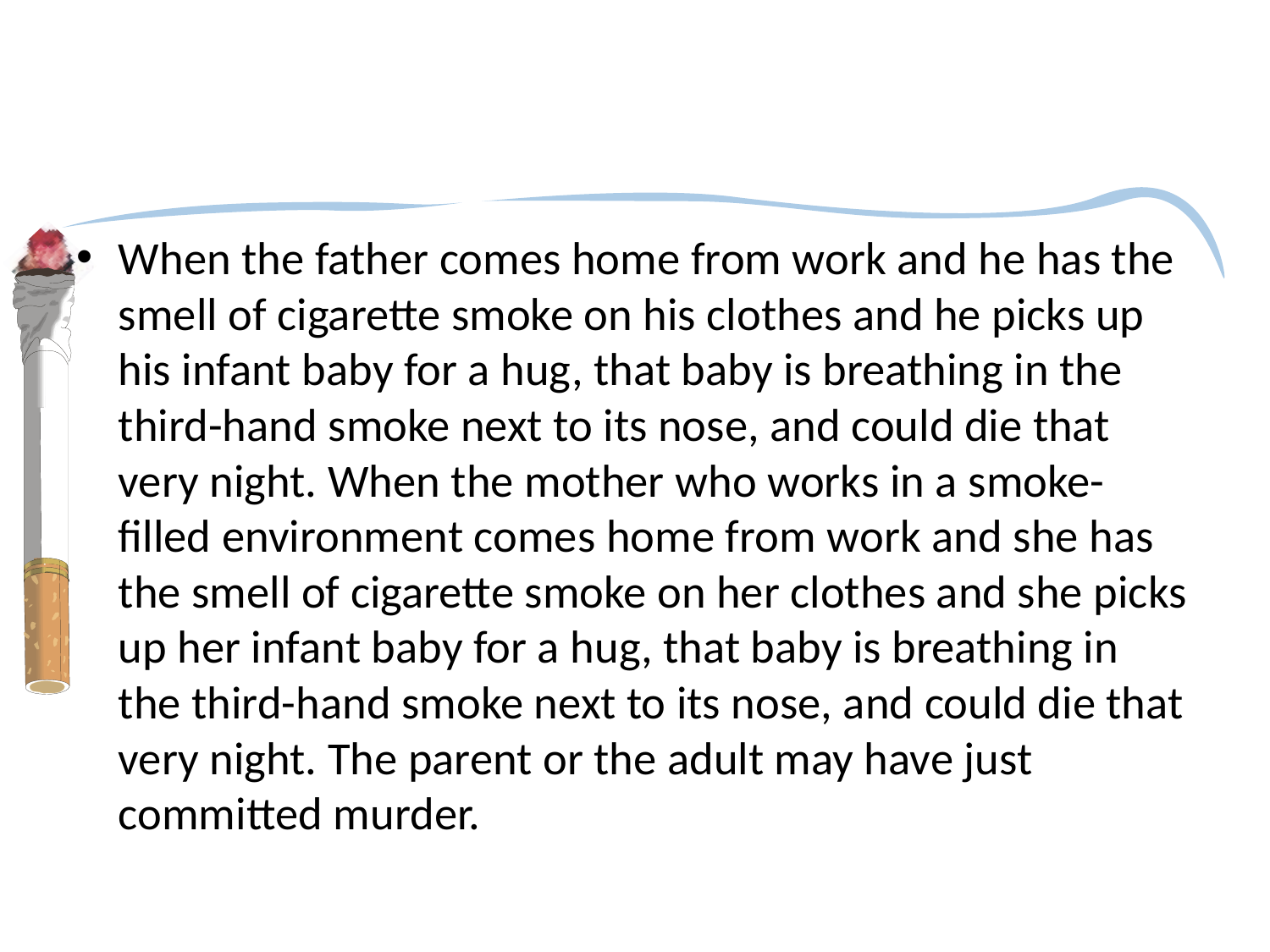

#
When the father comes home from work and he has the smell of cigarette smoke on his clothes and he picks up his infant baby for a hug, that baby is breathing in the third-hand smoke next to its nose, and could die that very night. When the mother who works in a smoke-filled environment comes home from work and she has the smell of cigarette smoke on her clothes and she picks up her infant baby for a hug, that baby is breathing in the third-hand smoke next to its nose, and could die that very night. The parent or the adult may have just committed murder.